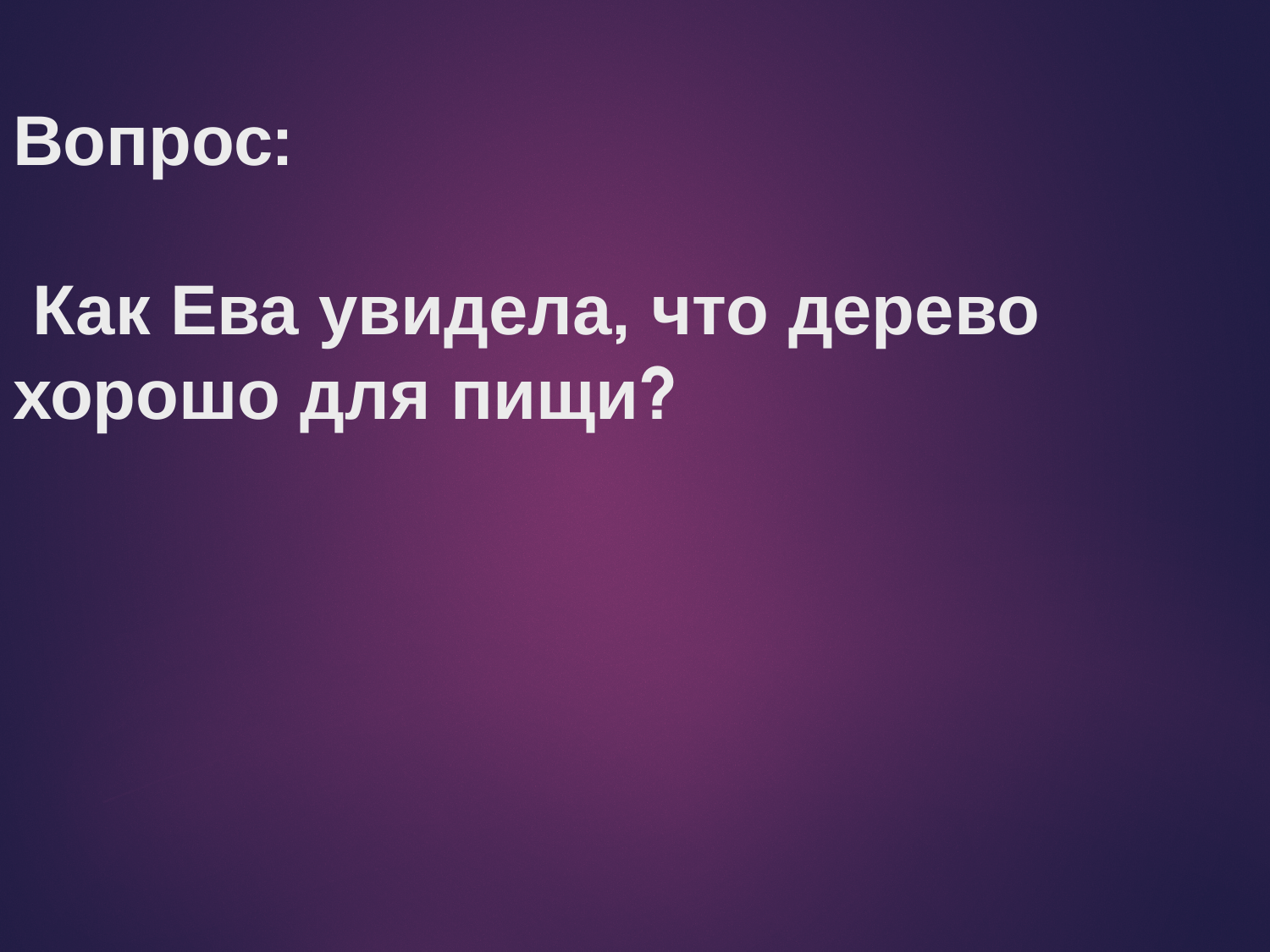

# Вопрос: Как Ева увидела, что дерево хорошо для пищи?